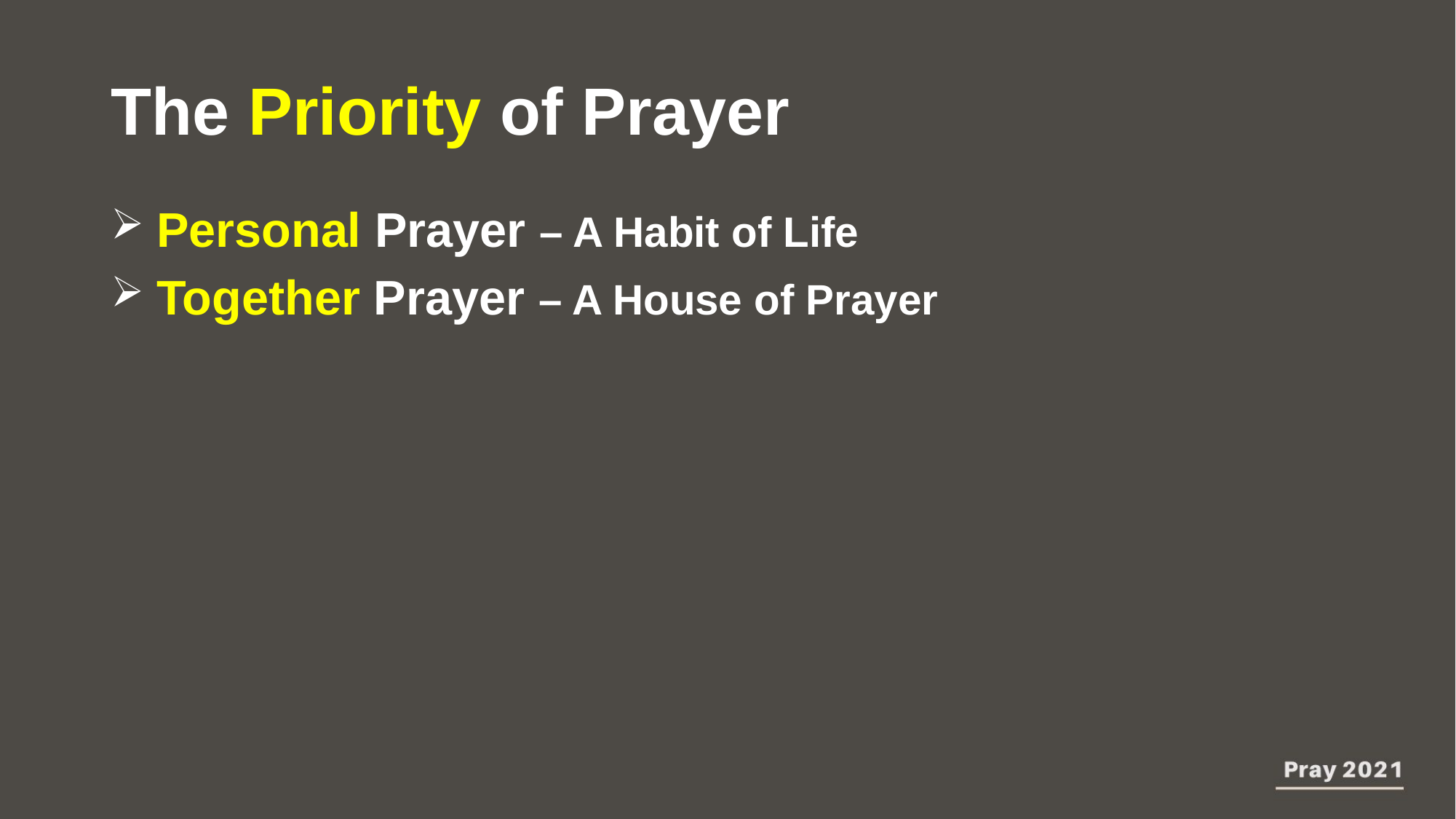

The Priority of Prayer

 Personal Prayer – A Habit of Life
 Together Prayer – A House of Prayer